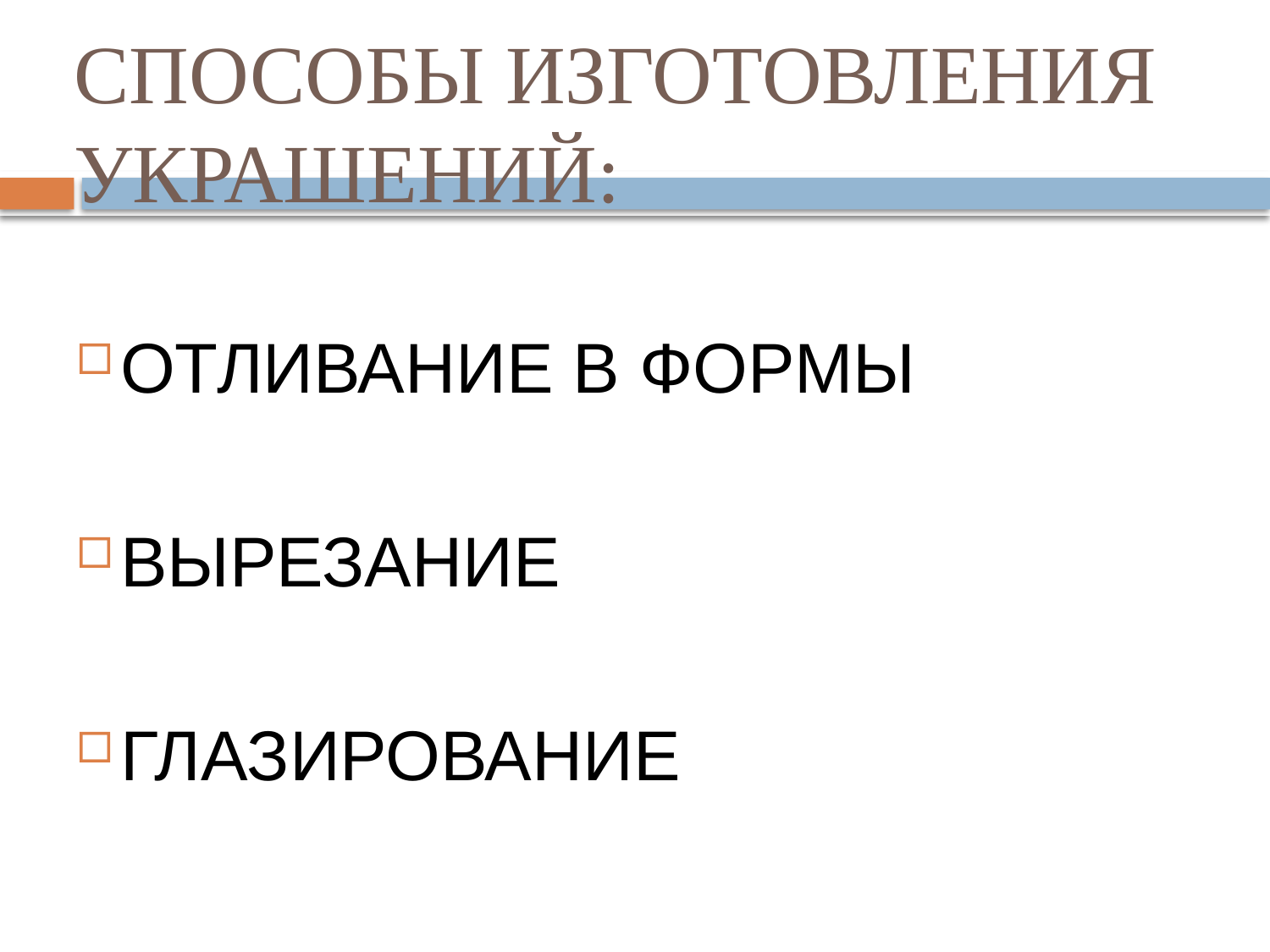

# СПОСОБЫ ИЗГОТОВЛЕНИЯ УКРАШЕНИЙ:
ОТЛИВАНИЕ В ФОРМЫ

ВЫРЕЗАНИЕ

ГЛАЗИРОВАНИЕ